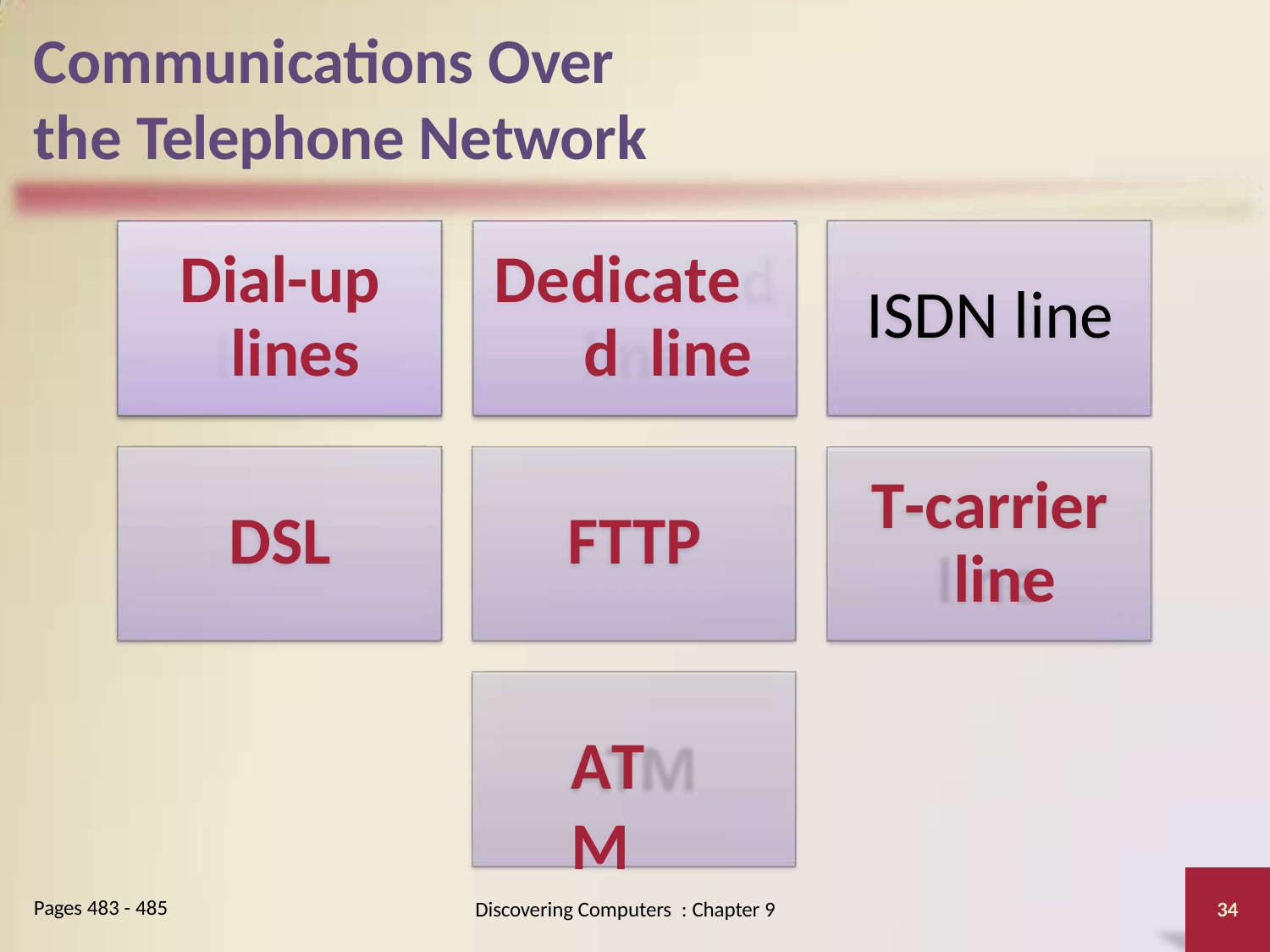

Communications Over  the Telephone Network

# Dial-up  lines
Dedicated  line
ISDN line

T-carrier  line
DSL
FTTP

ATM
Pages 483 - 485
Discovering Computers  : Chapter 9
34